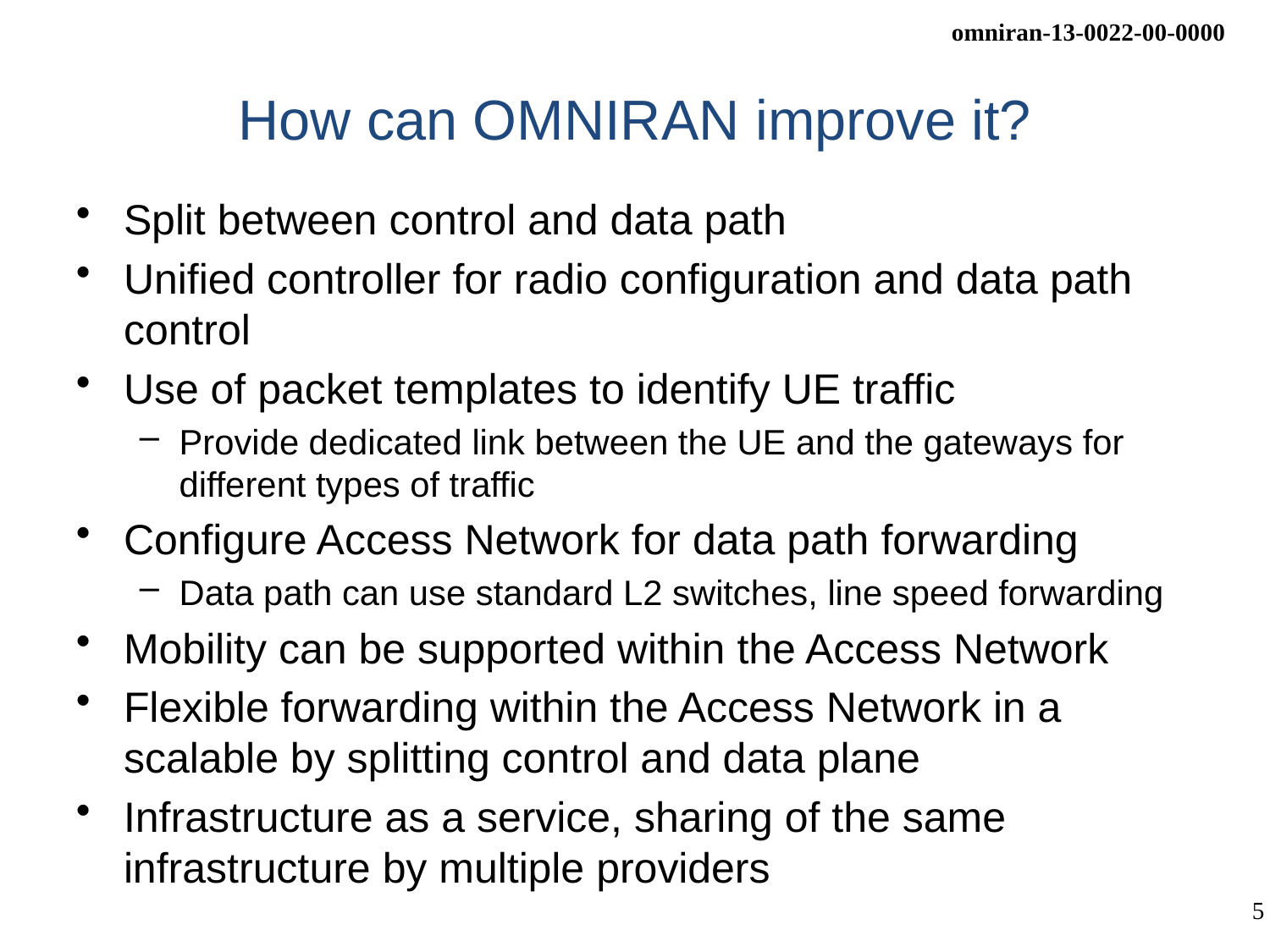

# How can OMNIRAN improve it?
Split between control and data path
Unified controller for radio configuration and data path control
Use of packet templates to identify UE traffic
Provide dedicated link between the UE and the gateways for different types of traffic
Configure Access Network for data path forwarding
Data path can use standard L2 switches, line speed forwarding
Mobility can be supported within the Access Network
Flexible forwarding within the Access Network in a scalable by splitting control and data plane
Infrastructure as a service, sharing of the same infrastructure by multiple providers